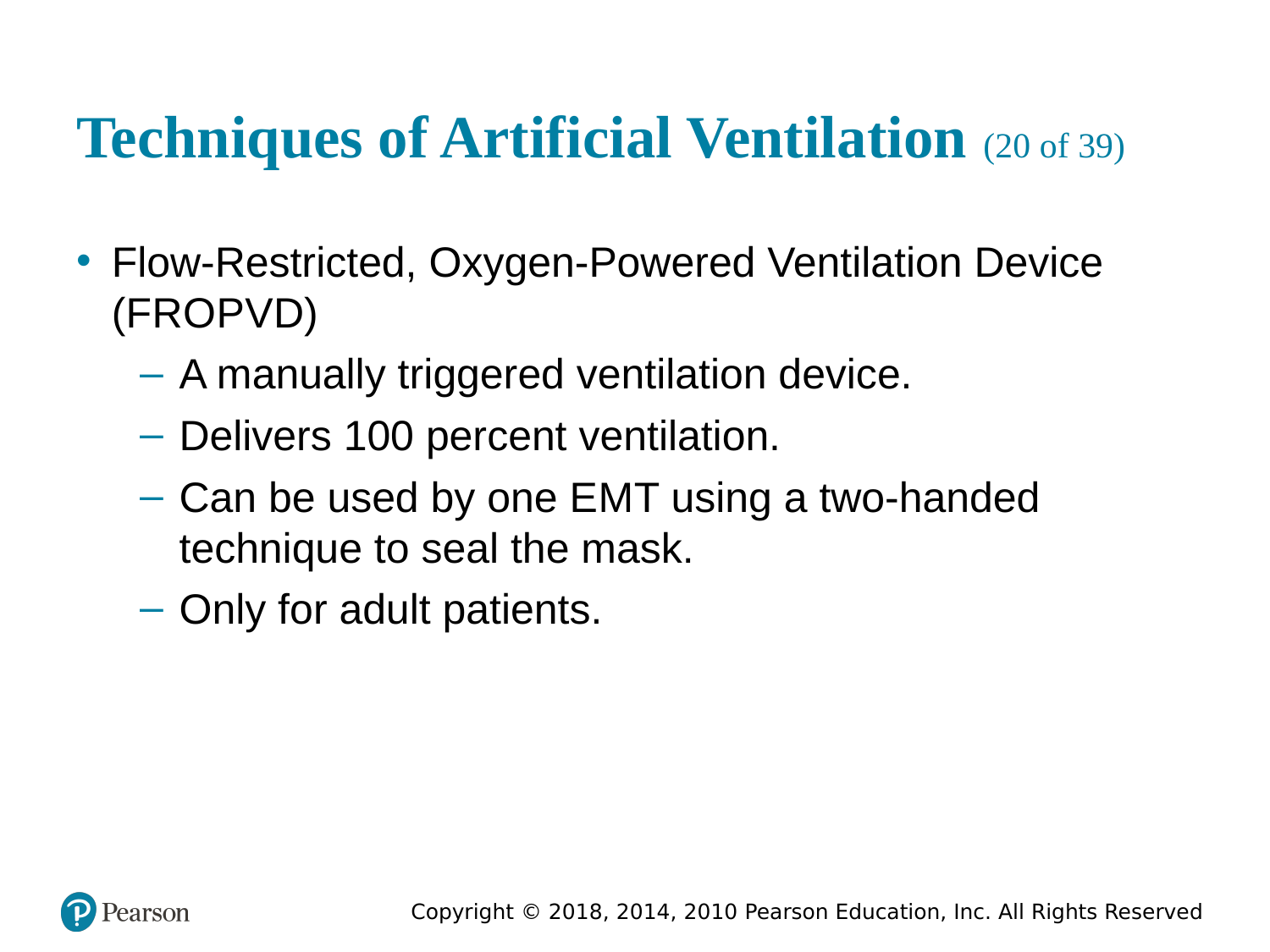

# Techniques of Artificial Ventilation (20 of 39)
Flow-Restricted, Oxygen-Powered Ventilation Device (F R O P V D)
A manually triggered ventilation device.
Delivers 100 percent ventilation.
Can be used by one E M T using a two-handed technique to seal the mask.
Only for adult patients.